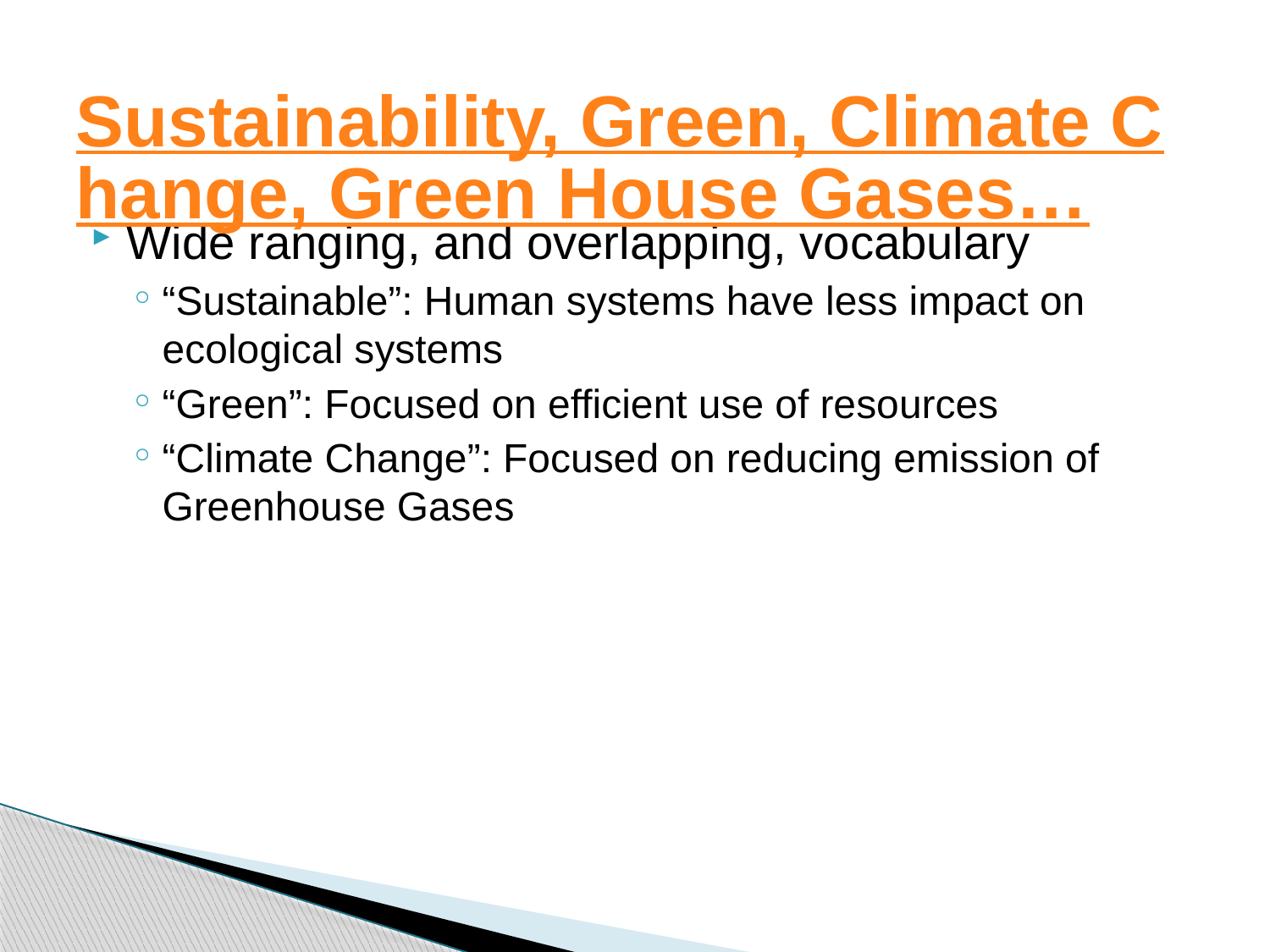

# Sustainability, Green, Climate Change, Green House Gases…
Wide ranging, and overlapping, vocabulary
“Sustainable”: Human systems have less impact on ecological systems
“Green”: Focused on efficient use of resources
“Climate Change”: Focused on reducing emission of Greenhouse Gases